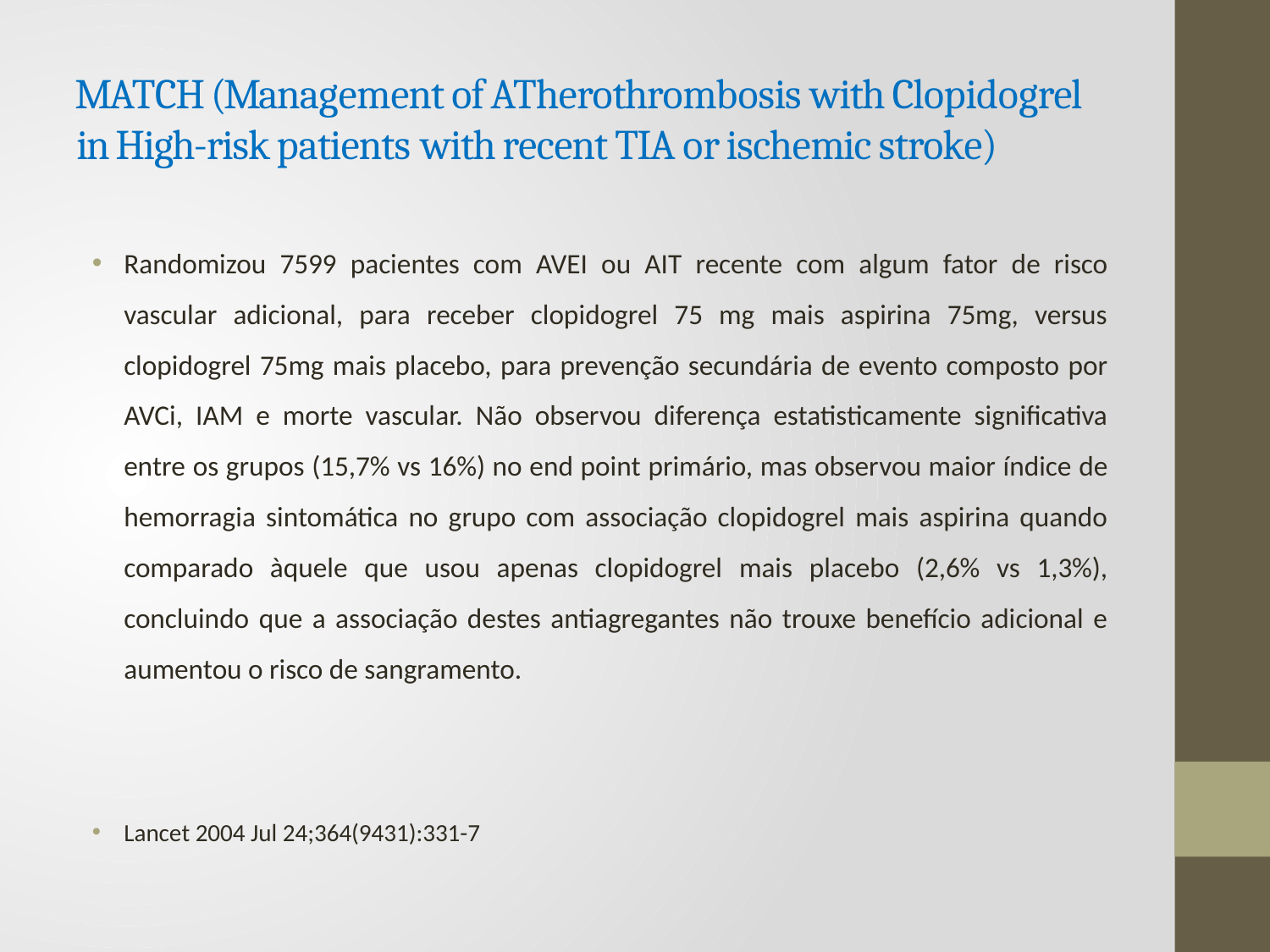

# MATCH (Management of ATherothrombosis with Clopidogrel in High-risk patients with recent TIA or ischemic stroke)
Randomizou 7599 pacientes com AVEI ou AIT recente com algum fator de risco vascular adicional, para receber clopidogrel 75 mg mais aspirina 75mg, versus clopidogrel 75mg mais placebo, para prevenção secundária de evento composto por AVCi, IAM e morte vascular. Não observou diferença estatisticamente significativa entre os grupos (15,7% vs 16%) no end point primário, mas observou maior índice de hemorragia sintomática no grupo com associação clopidogrel mais aspirina quando comparado àquele que usou apenas clopidogrel mais placebo (2,6% vs 1,3%), concluindo que a associação destes antiagregantes não trouxe benefício adicional e aumentou o risco de sangramento.

Lancet 2004 Jul 24;364(9431):331-7